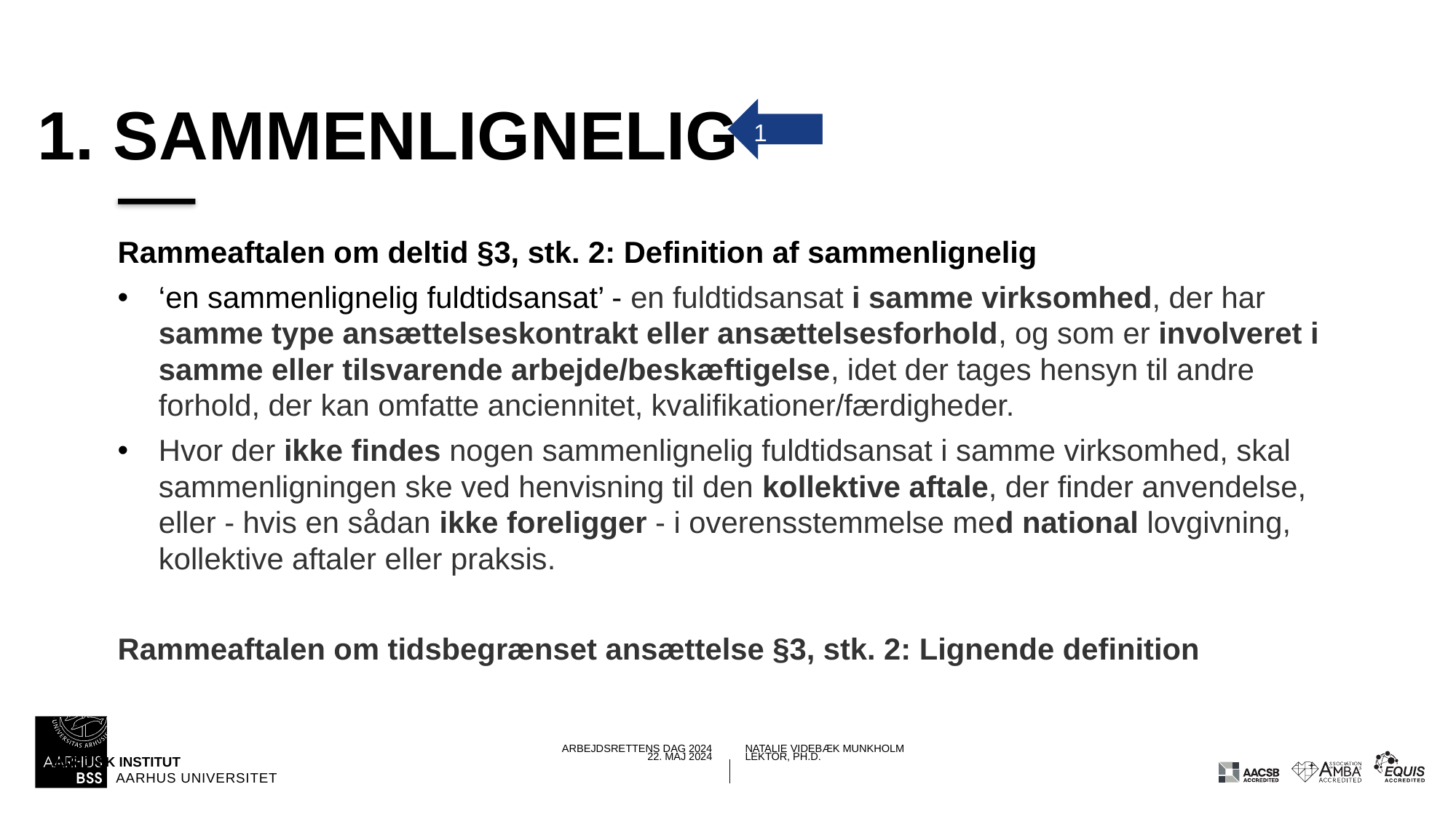

# 1. Sammenlignelig
1
Rammeaftalen om deltid §3, stk. 2: Definition af sammenlignelig
‘en sammenlignelig fuldtidsansat’ - en fuldtidsansat i samme virksomhed, der har samme type ansættelseskontrakt eller ansættelsesforhold, og som er involveret i samme eller tilsvarende arbejde/beskæftigelse, idet der tages hensyn til andre forhold, der kan omfatte anciennitet, kvalifikationer/færdigheder.
Hvor der ikke findes nogen sammenlignelig fuldtidsansat i samme virksomhed, skal sammenligningen ske ved henvisning til den kollektive aftale, der finder anvendelse, eller - hvis en sådan ikke foreligger - i overensstemmelse med national lovgivning, kollektive aftaler eller praksis.

Rammeaftalen om tidsbegrænset ansættelse §3, stk. 2: Lignende definition